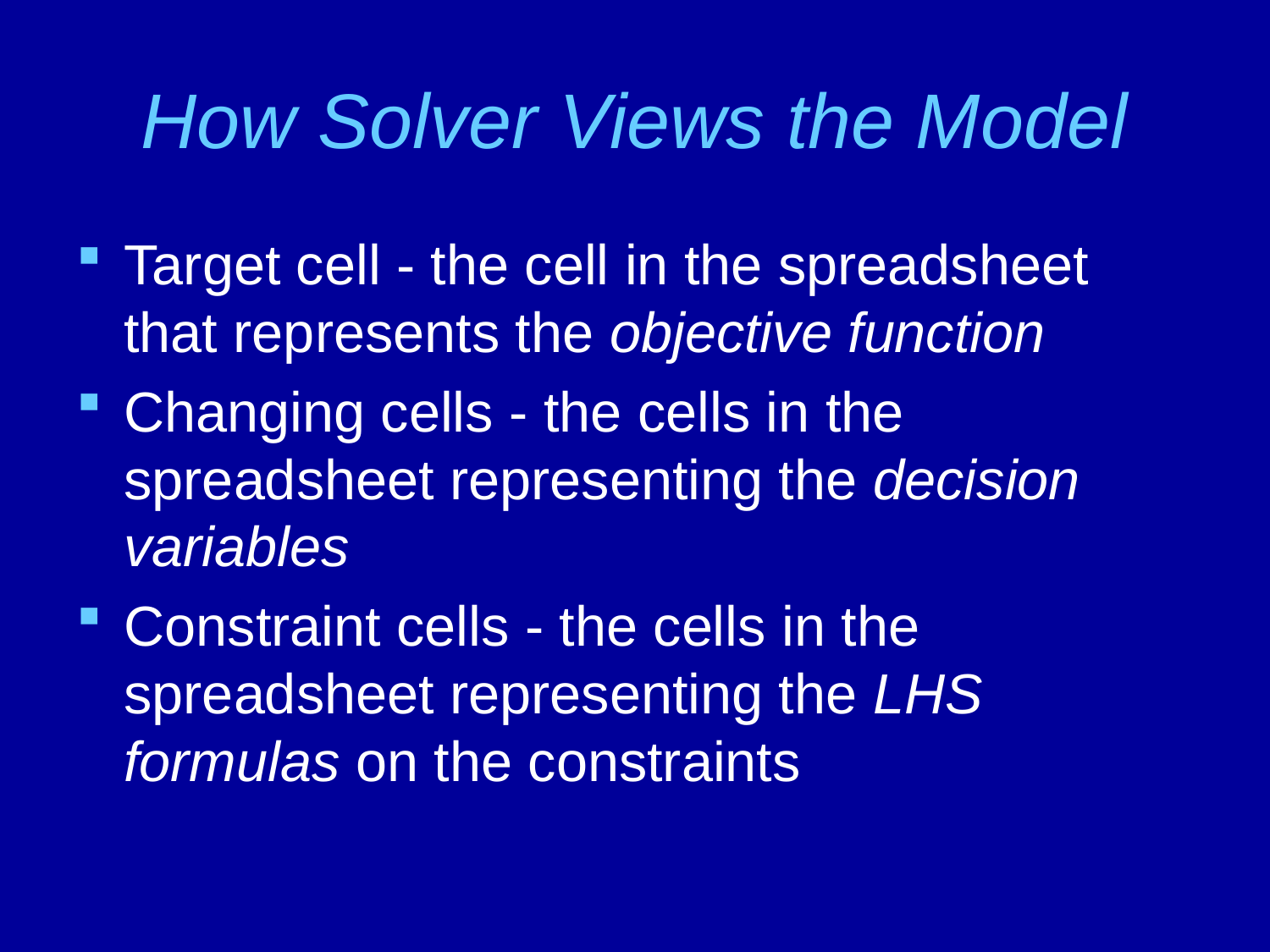

# How Solver Views the Model
Target cell - the cell in the spreadsheet that represents the objective function
Changing cells - the cells in the spreadsheet representing the decision variables
Constraint cells - the cells in the spreadsheet representing the LHS formulas on the constraints